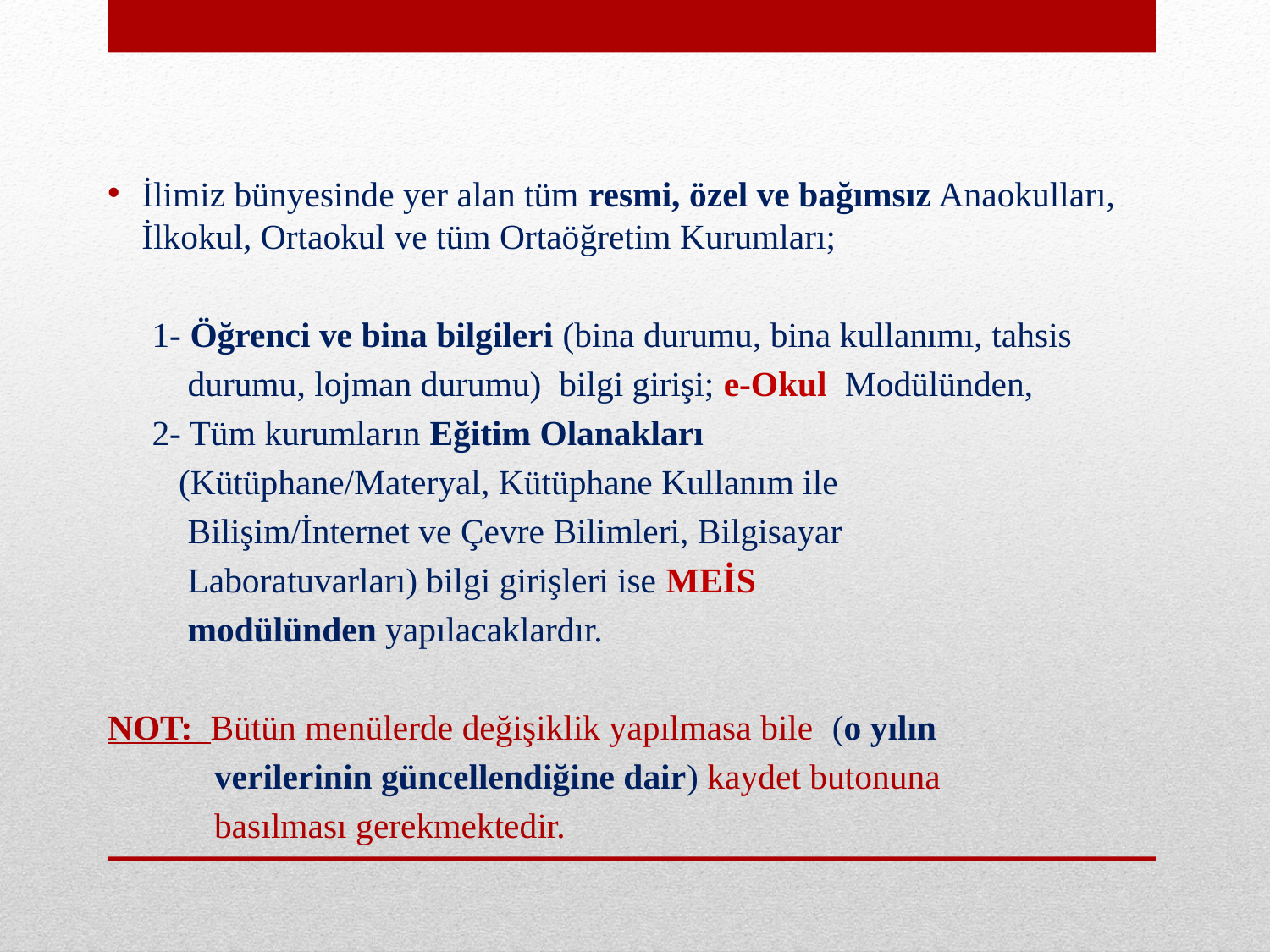

İlimiz bünyesinde yer alan tüm resmi, özel ve bağımsız Anaokulları, İlkokul, Ortaokul ve tüm Ortaöğretim Kurumları;

     1- Öğrenci ve bina bilgileri (bina durumu, bina kullanımı, tahsis
         durumu, lojman durumu)  bilgi girişi; e-Okul  Modülünden,
     2- Tüm kurumların Eğitim Olanakları
        (Kütüphane/Materyal, Kütüphane Kullanım ile
         Bilişim/İnternet ve Çevre Bilimleri, Bilgisayar
         Laboratuvarları) bilgi girişleri ise MEİS
         modülünden yapılacaklardır.

NOT:  Bütün menülerde değişiklik yapılmasa bile  (o yılın
            verilerinin güncellendiğine dair) kaydet butonuna
            basılması gerekmektedir.